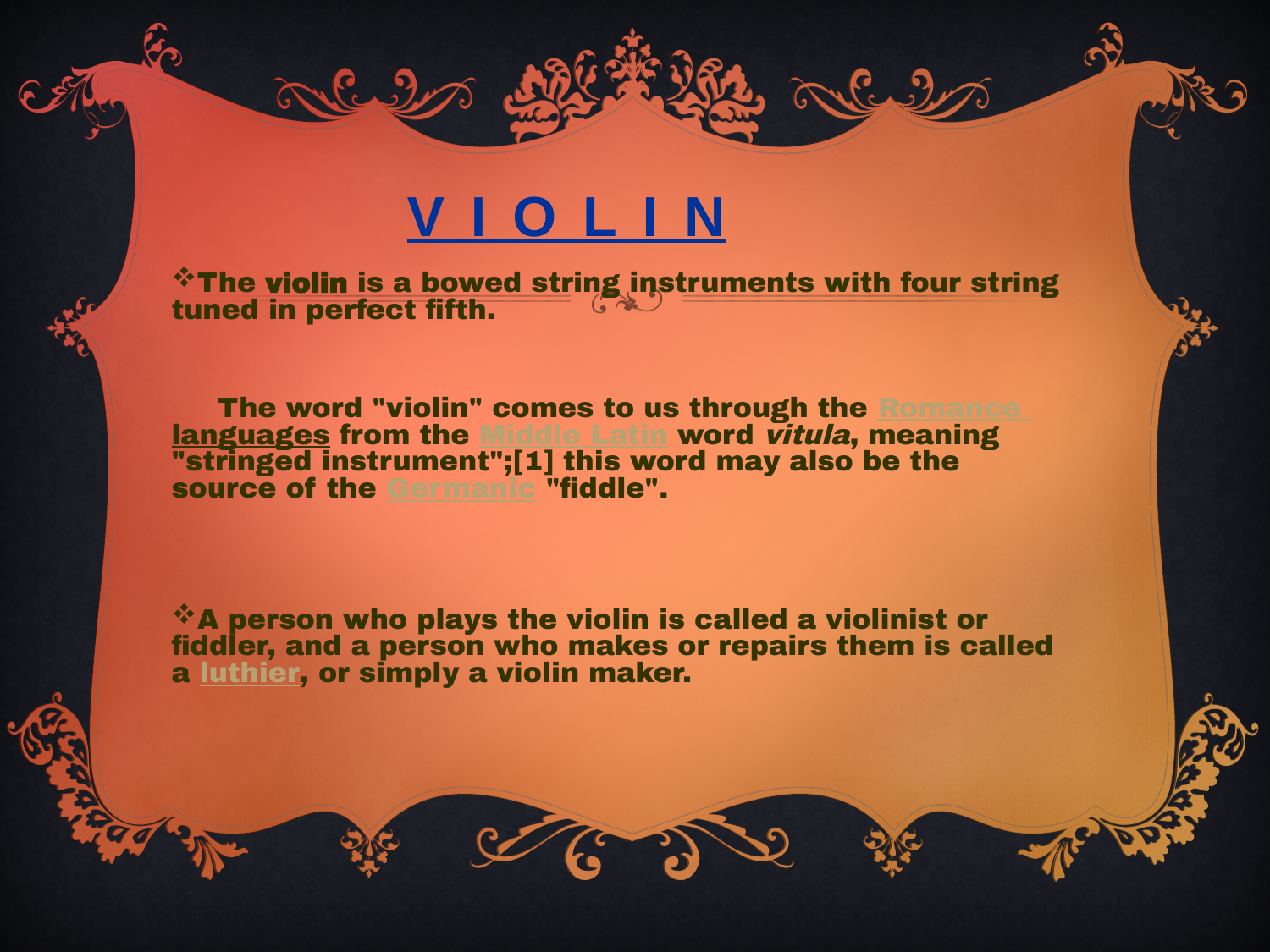

# V I O L I N
The violin is a bowed string instruments with four string tuned in perfect fifth.

     The word "violin" comes to us through the Romance languages from the Middle Latin word vitula, meaning "stringed instrument";[1] this word may also be the source of the Germanic "fiddle".

A person who plays the violin is called a violinist or fiddler, and a person who makes or repairs them is called a luthier, or simply a violin maker.